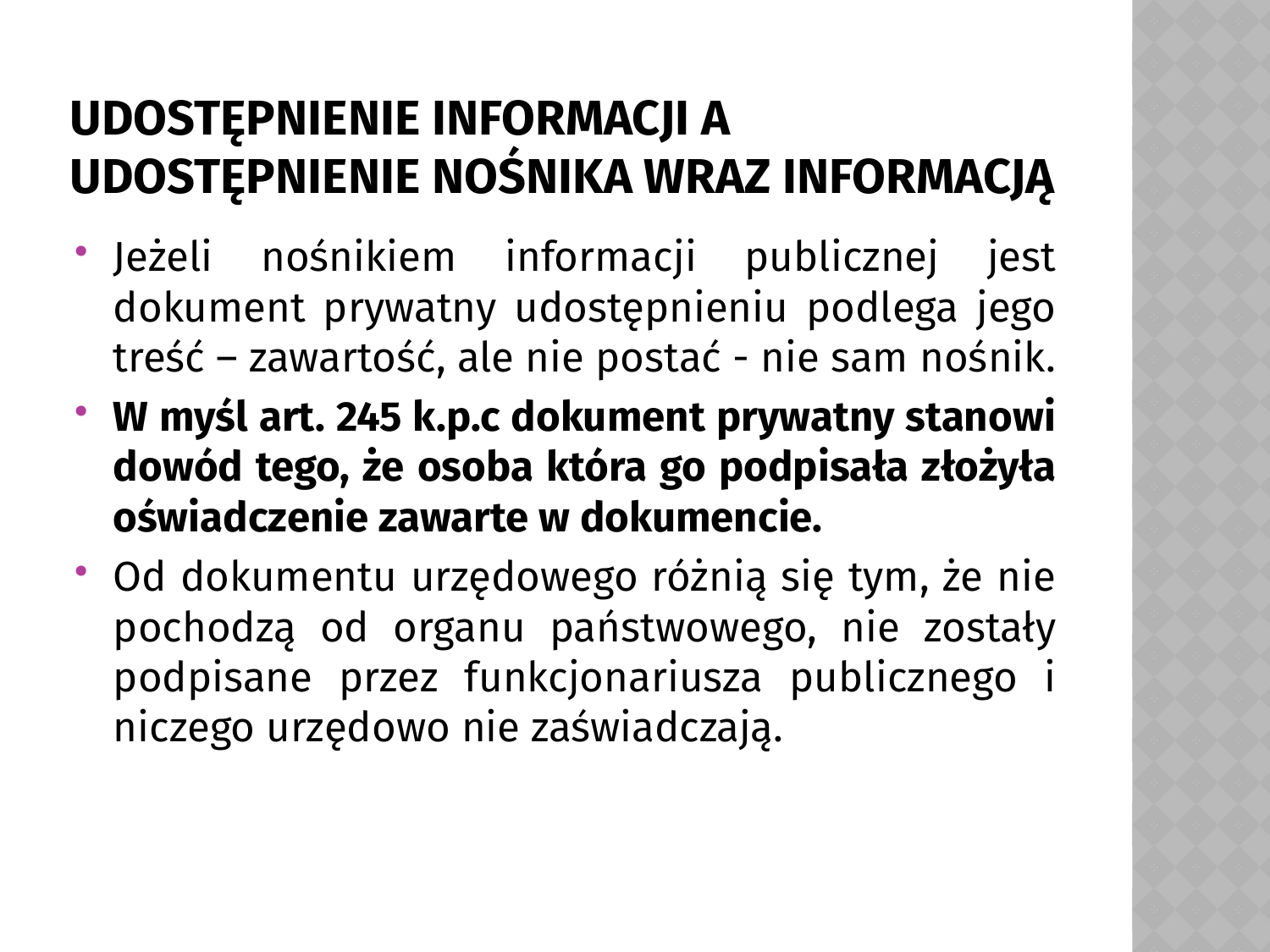

# Udostępnienie informacji a udostępnienie nośnika wraz informacją
Jeżeli nośnikiem informacji publicznej jest dokument prywatny udostępnieniu podlega jego treść – zawartość, ale nie postać - nie sam nośnik.
W myśl art. 245 k.p.c dokument prywatny stanowi dowód tego, że osoba która go podpisała złożyła oświadczenie zawarte w dokumencie.
Od dokumentu urzędowego różnią się tym, że nie pochodzą od organu państwowego, nie zostały podpisane przez funkcjonariusza publicznego i niczego urzędowo nie zaświadczają.